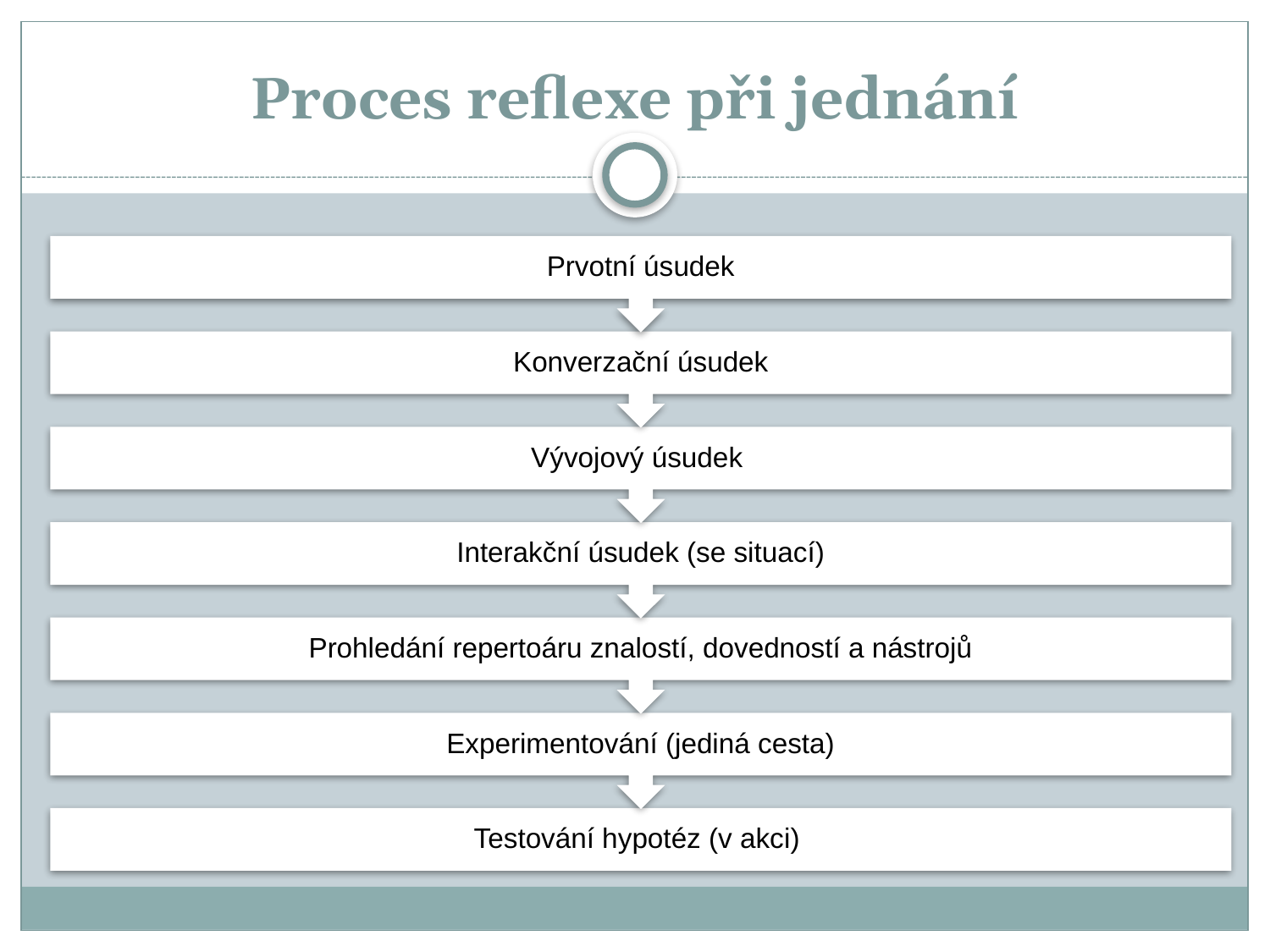

# Proces reflexe při jednání
Testování hypotéz (v akci)
Experimentování (jediná cesta)
Prohledání repertoáru znalostí, dovedností a nástrojů
Interakční úsudek (se situací)
Vývojový úsudek
Konverzační úsudek
Prvotní úsudek